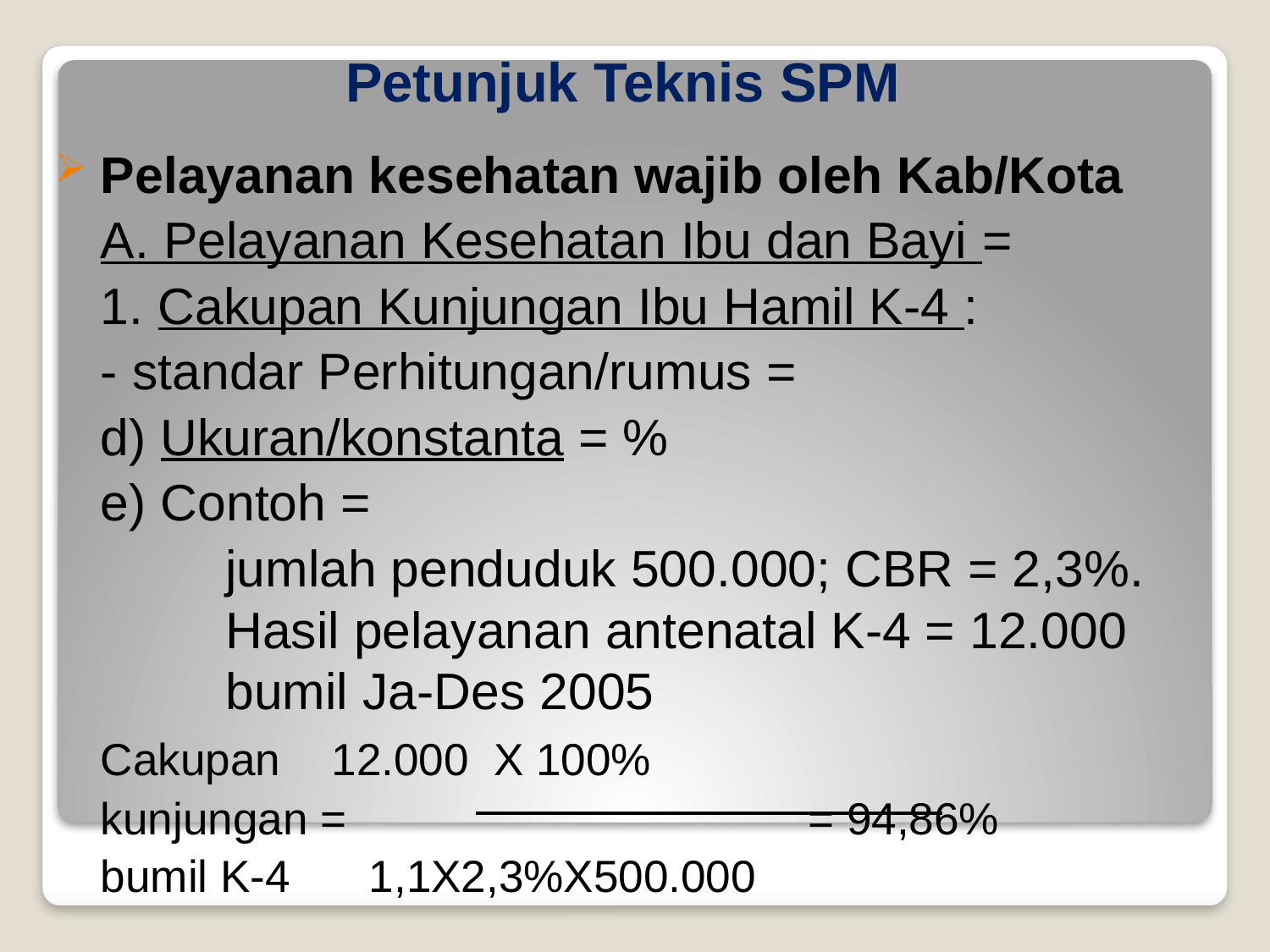

# Petunjuk Teknis SPM
Pelayanan kesehatan wajib oleh Kab/Kota
	A. Pelayanan Kesehatan Ibu dan Bayi =
	1. Cakupan Kunjungan Ibu Hamil K-4 :
		- standar Perhitungan/rumus =
		d) Ukuran/konstanta = %
		e) Contoh =
	jumlah penduduk 500.000; CBR = 2,3%. Hasil pelayanan antenatal K-4 = 12.000 bumil Ja-Des 2005
		Cakupan 		12.000  X 100%
		kunjungan =	                             = 94,86%
		bumil K-4	   1,1X2,3%X500.000